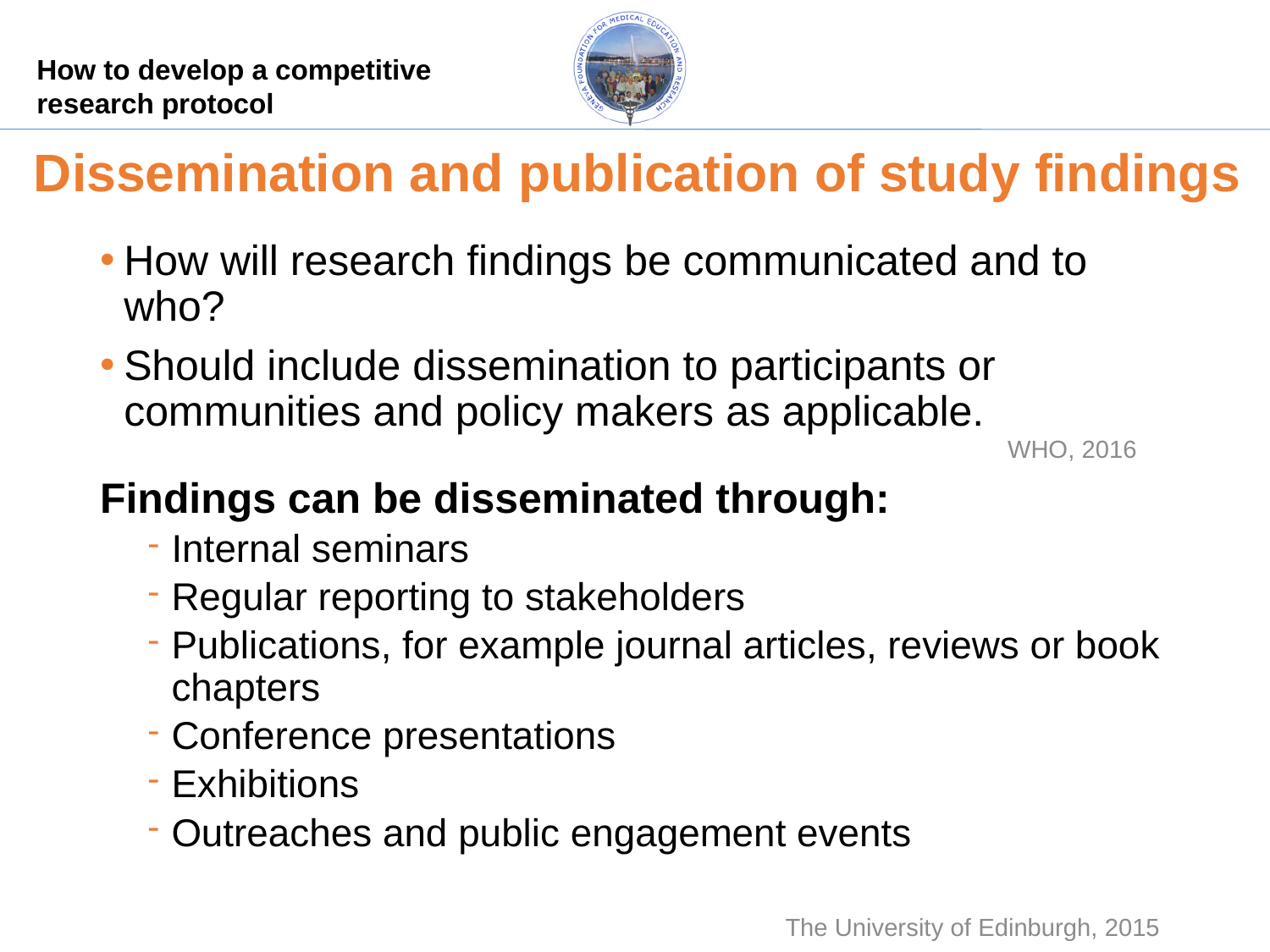

# Dissemination and publication of study findings
How will research findings be communicated and to who?
Should include dissemination to participants or communities and policy makers as applicable.

Findings can be disseminated through:
Internal seminars
Regular reporting to stakeholders
Publications, for example journal articles, reviews or book chapters
Conference presentations
Exhibitions
Outreaches and public engagement events
WHO, 2016
The University of Edinburgh, 2015